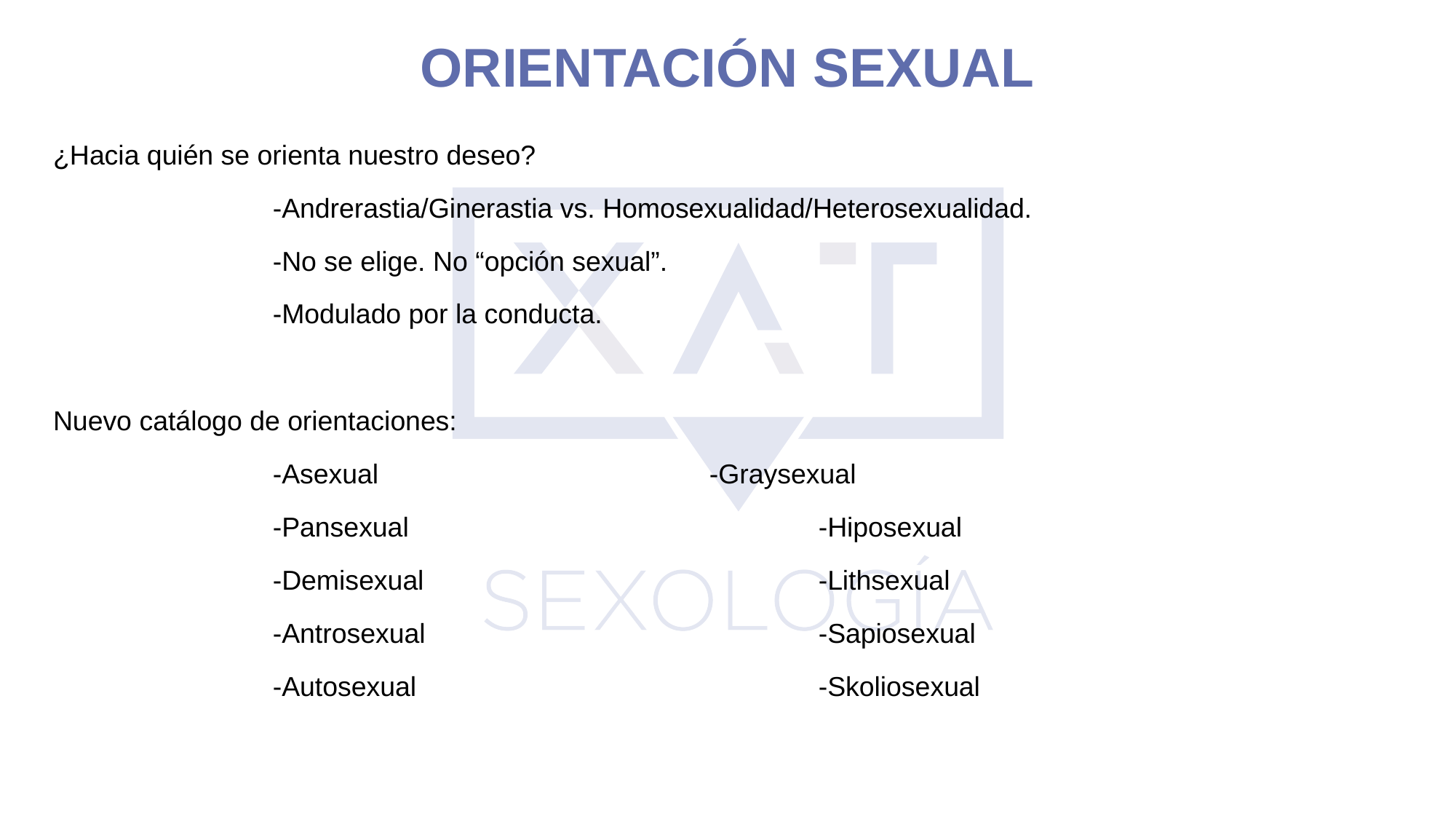

ORIENTACIÓN SEXUAL
¿Hacia quién se orienta nuestro deseo?
			-Andrerastia/Ginerastia vs. Homosexualidad/Heterosexualidad.
			-No se elige. No “opción sexual”.
			-Modulado por la conducta.

Nuevo catálogo de orientaciones:
			-Asexual				-Graysexual
			-Pansexual				-Hiposexual
			-Demisexual				-Lithsexual
			-Antrosexual				-Sapiosexual
			-Autosexual				-Skoliosexual